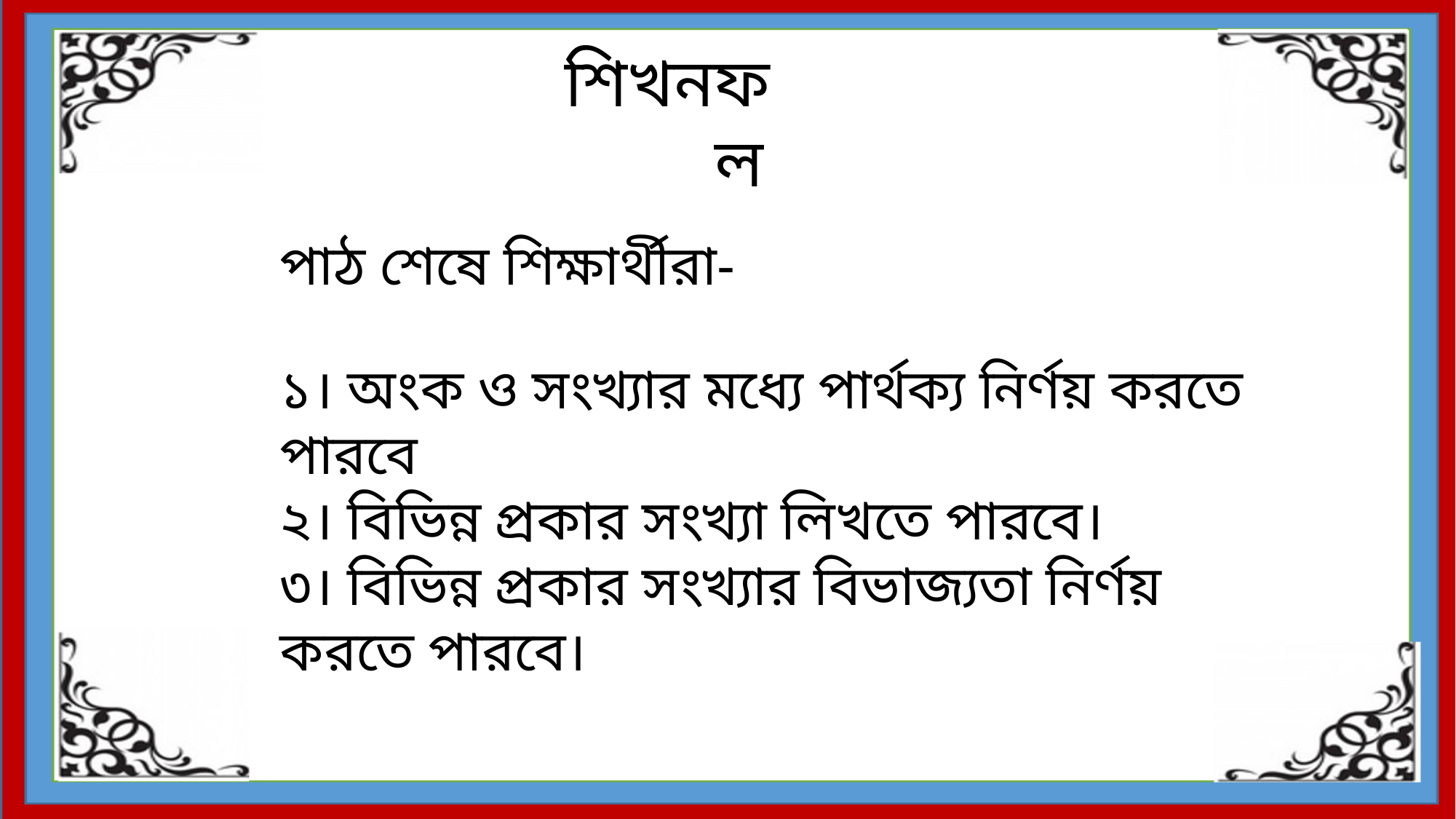

শিখনফল
পাঠ শেষে শিক্ষার্থীরা-

১। অংক ও সংখ্যার মধ্যে পার্থক্য নির্ণয় করতে পারবে
২। বিভিন্ন প্রকার সংখ্যা লিখতে পারবে।
৩। বিভিন্ন প্রকার সংখ্যার বিভাজ্যতা নির্ণয় করতে পারবে।